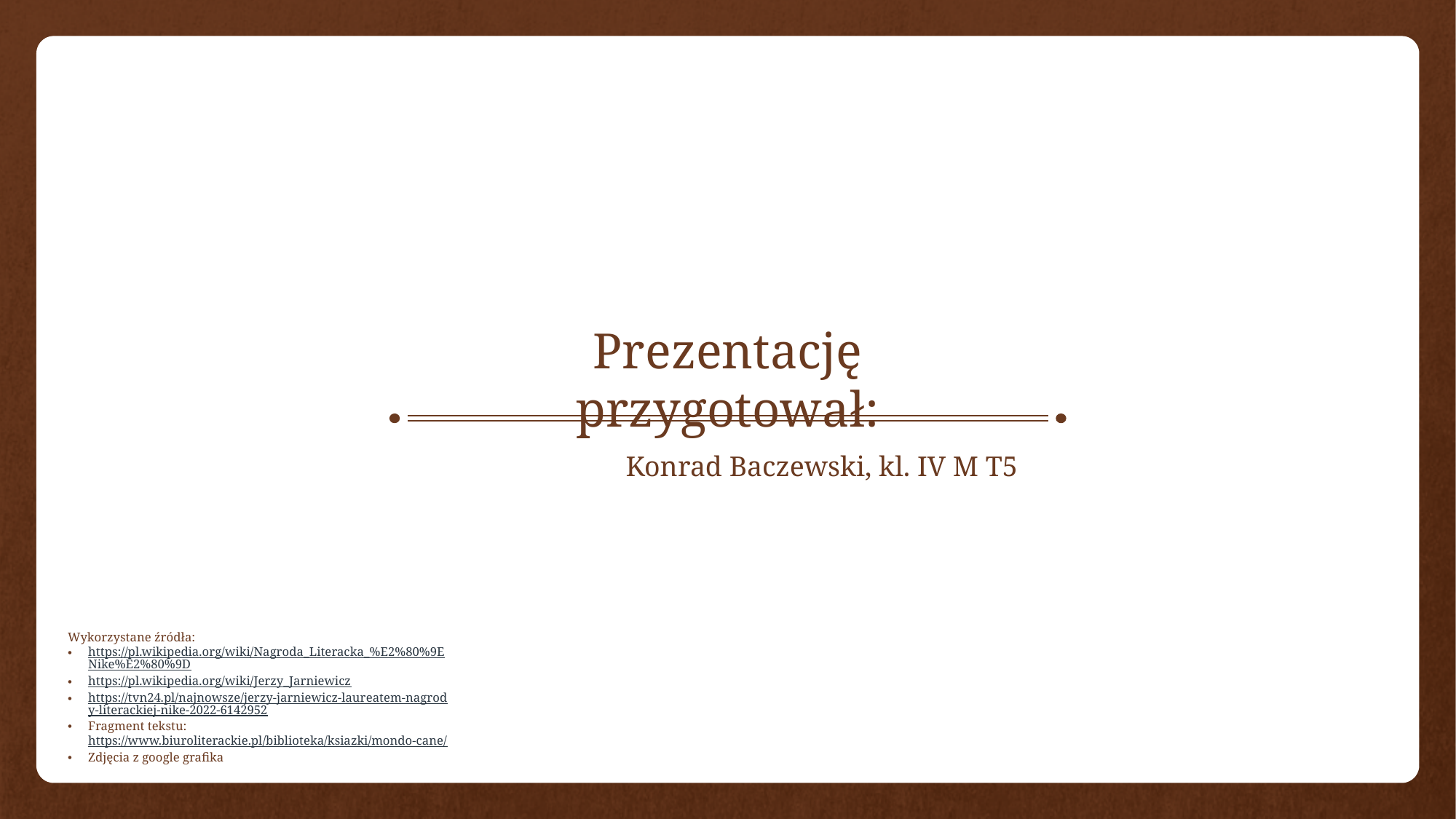

Prezentację przygotował:
Konrad Baczewski, kl. IV M T5
Wykorzystane źródła:
https://pl.wikipedia.org/wiki/Nagroda_Literacka_%E2%80%9ENike%E2%80%9D
https://pl.wikipedia.org/wiki/Jerzy_Jarniewicz
https://tvn24.pl/najnowsze/jerzy-jarniewicz-laureatem-nagrody-literackiej-nike-2022-6142952
Fragment tekstu: https://www.biuroliterackie.pl/biblioteka/ksiazki/mondo-cane/
Zdjęcia z google grafika